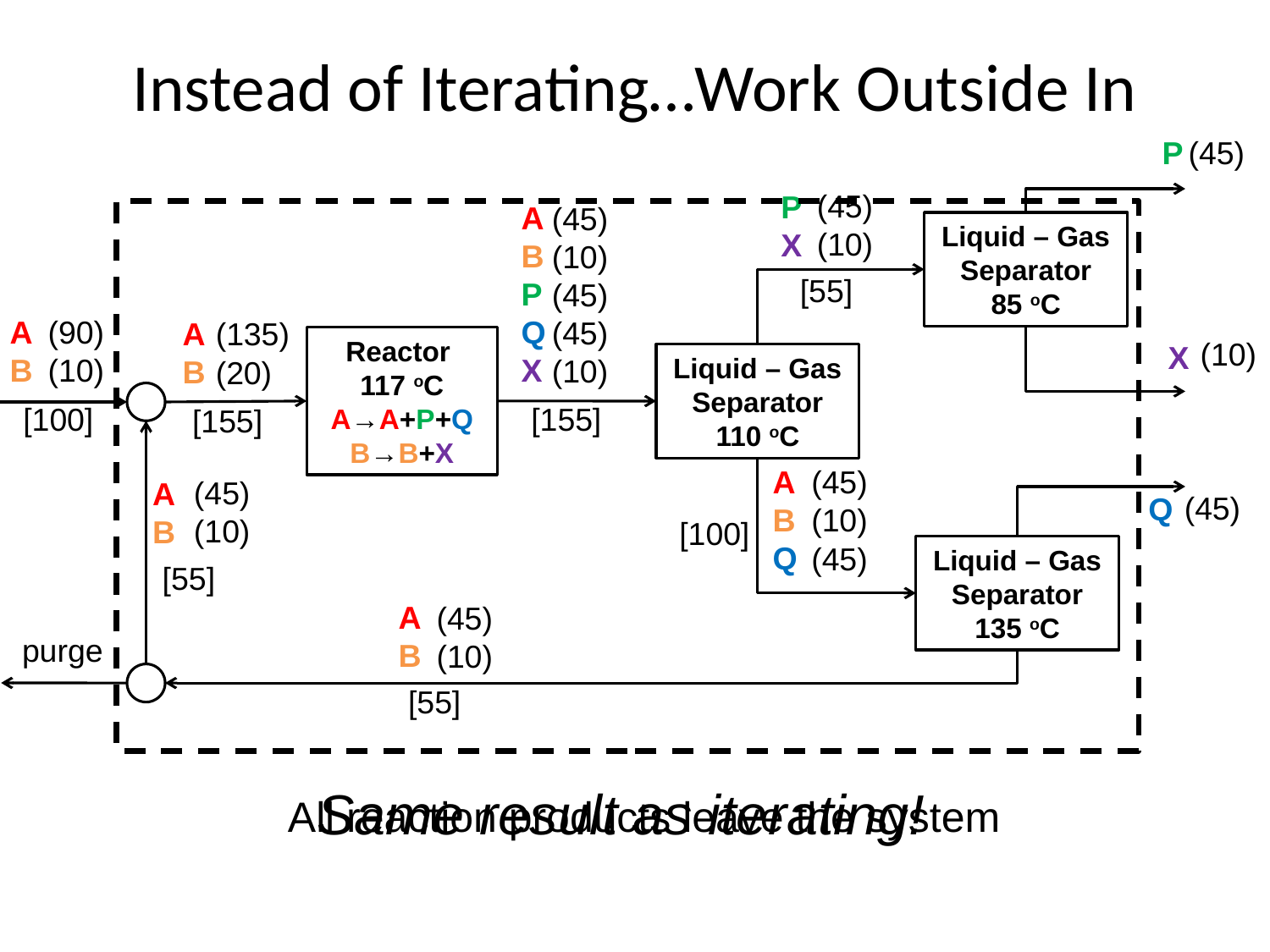

# Instead of Iterating…Work Outside In
|  | (45) |
| --- | --- |
| P |  |
| --- | --- |
|  | (45) |
| --- | --- |
|  | (10) |
| P |  |
| --- | --- |
| X |  |

| A |  |
| --- | --- |
| B |  |
| P |  |
| Q |  |
| X |  |
|  | (45) |
| --- | --- |
|  | (10) |
|  | (45) |
|  | (45) |
|  | (10) |
Liquid – Gas Separator
85 oC
[55]
| A | (90) |
| --- | --- |
| B | (10) |
|  | (135) |
| --- | --- |
|  | (20) |
| A |  |
| --- | --- |
| B |  |
Reactor
117 oC
A→A+P+Q
B→B+X
|  | (10) |
| --- | --- |
| X |  |
| --- | --- |
Liquid – Gas Separator
110 oC

[100]
[155]
[155]
| A |  |
| --- | --- |
| B |  |
| Q |  |
|  | (45) |
| --- | --- |
|  | (10) |
|  | (45) |
|  | (45) |
| --- | --- |
|  | (10) |
| A |  |
| --- | --- |
| B |  |
|  | (45) |
| --- | --- |
| Q |  |
| --- | --- |
[100]
Liquid – Gas Separator
135 oC
[55]
| A |  |
| --- | --- |
| B |  |
|  | (45) |
| --- | --- |
|  | (10) |
purge

[55]
Same result as iterating!
All reaction products leave the system